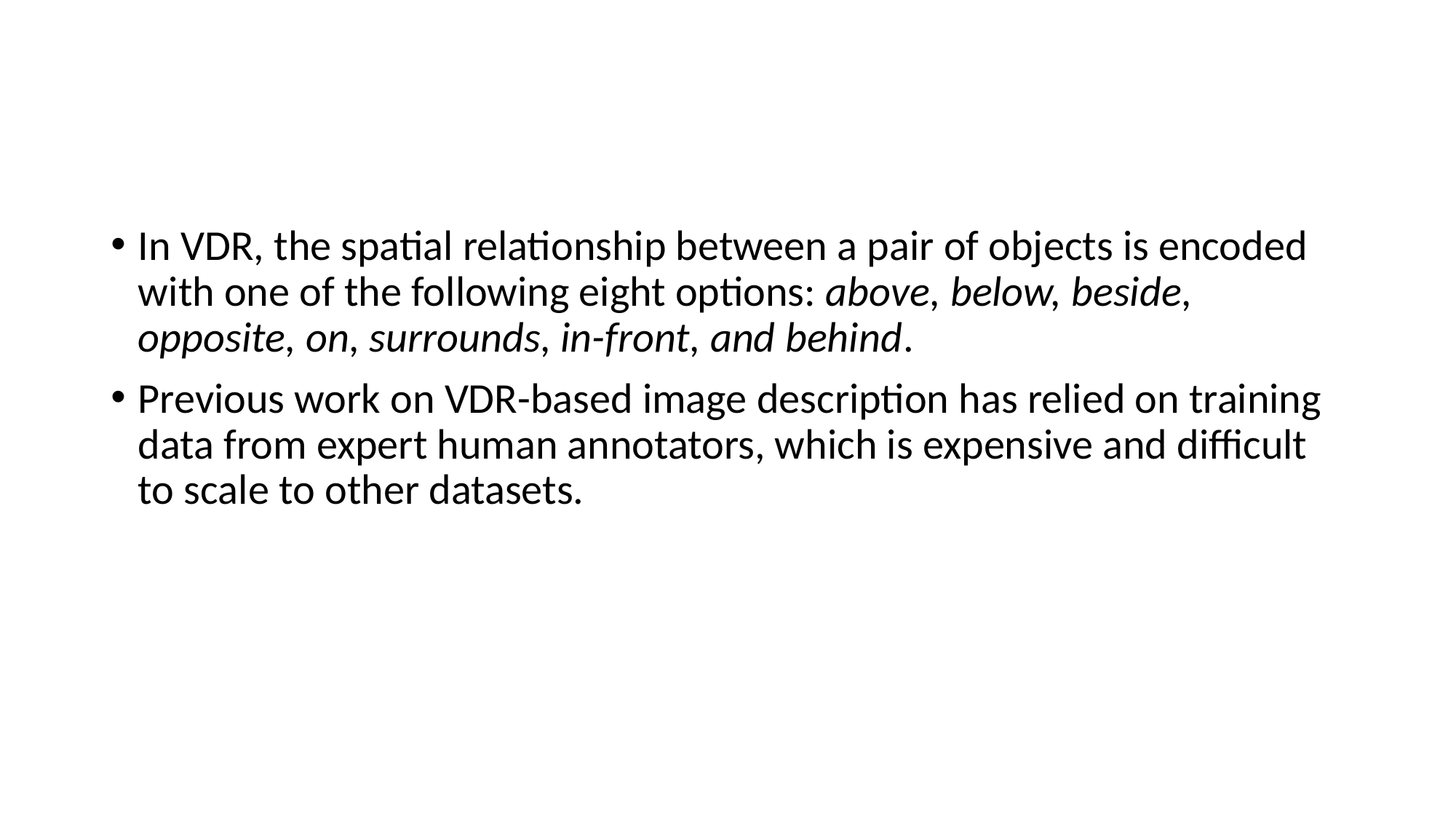

#
In VDR, the spatial relationship between a pair of objects is encoded with one of the following eight options: above, below, beside, opposite, on, surrounds, in-front, and behind.
Previous work on VDR-based image description has relied on training data from expert human annotators, which is expensive and difficult to scale to other datasets.